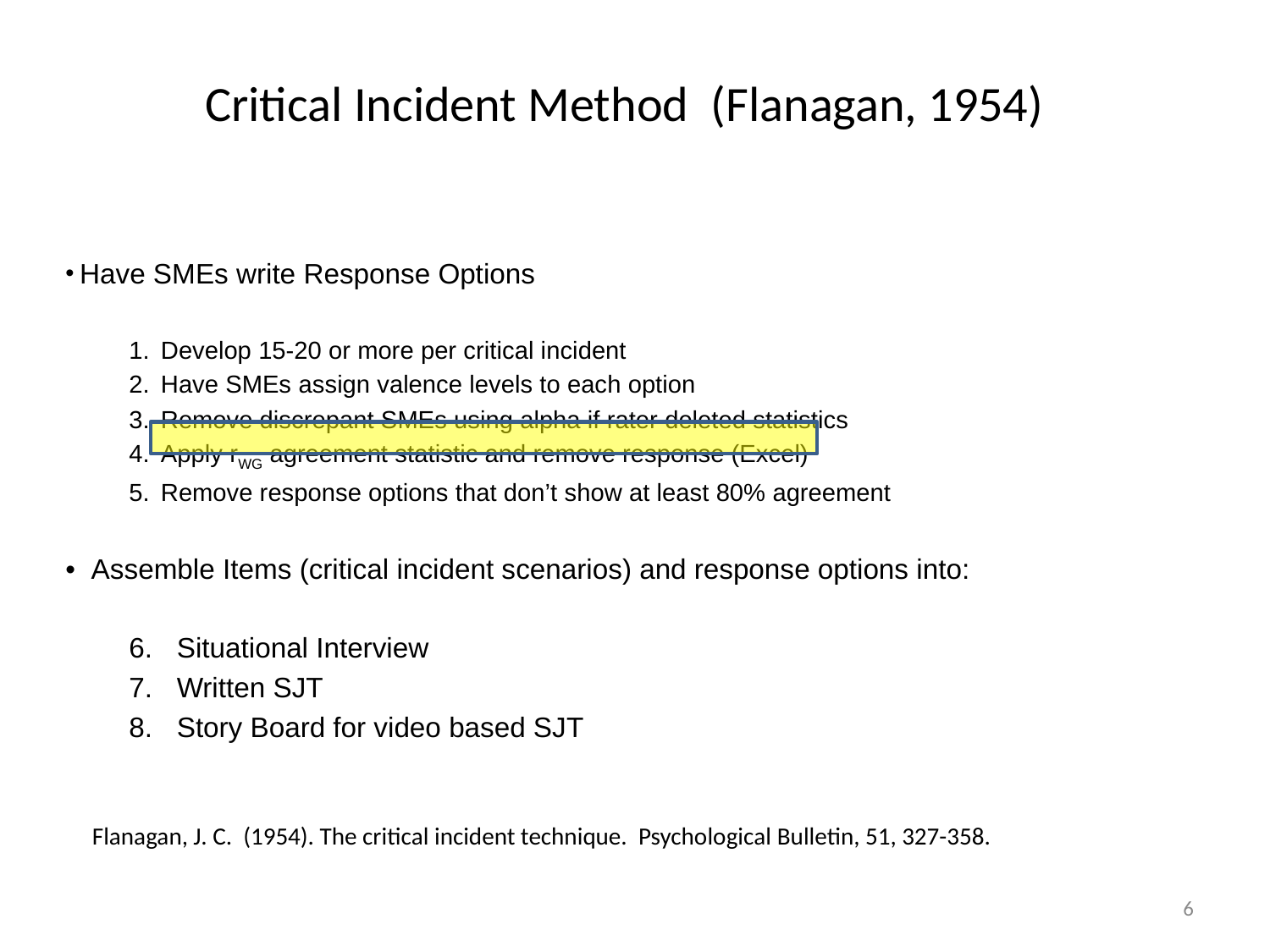

# Critical Incident Method  (Flanagan, 1954)

 Have SMEs write Response Options

Develop 15-20 or more per critical incident
Have SMEs assign valence levels to each option
Remove discrepant SMEs using alpha if rater deleted statistics
Apply rWG agreement statistic and remove response (Excel)
Remove response options that don’t show at least 80% agreement

•  Assemble Items (critical incident scenarios) and response options into:

Situational Interview
Written SJT
Story Board for video based SJT

 Flanagan, J. C.  (1954). The critical incident technique.  Psychological Bulletin, 51, 327-358.
6